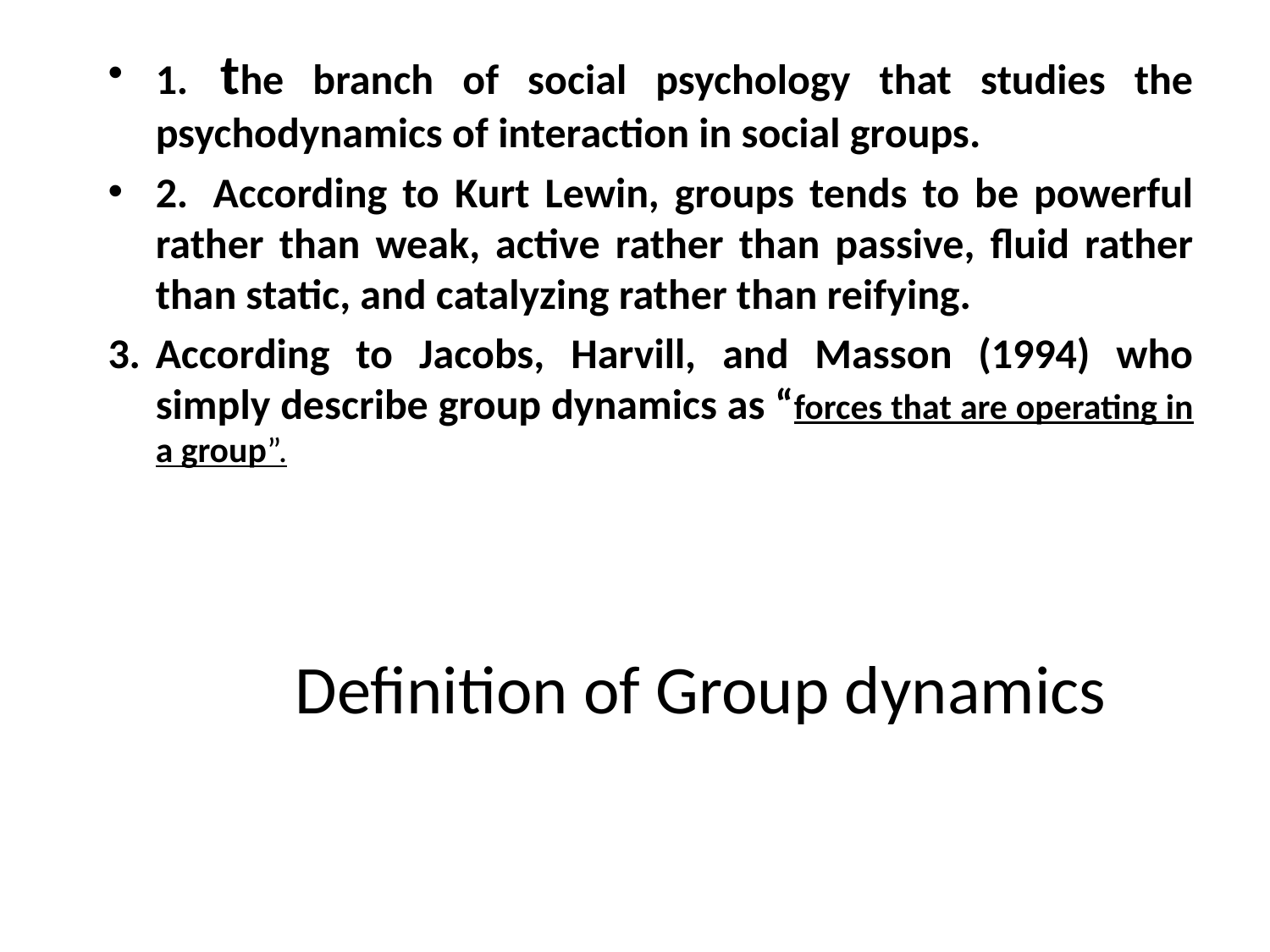

1. the branch of social psychology that studies the psychodynamics of interaction in social groups.
2.  According to Kurt Lewin, groups tends to be powerful rather than weak, active rather than passive, fluid rather than static, and catalyzing rather than reifying.
According to Jacobs, Harvill, and Masson (1994) who simply describe group dynamics as “forces that are operating in a group”.
# Definition of Group dynamics